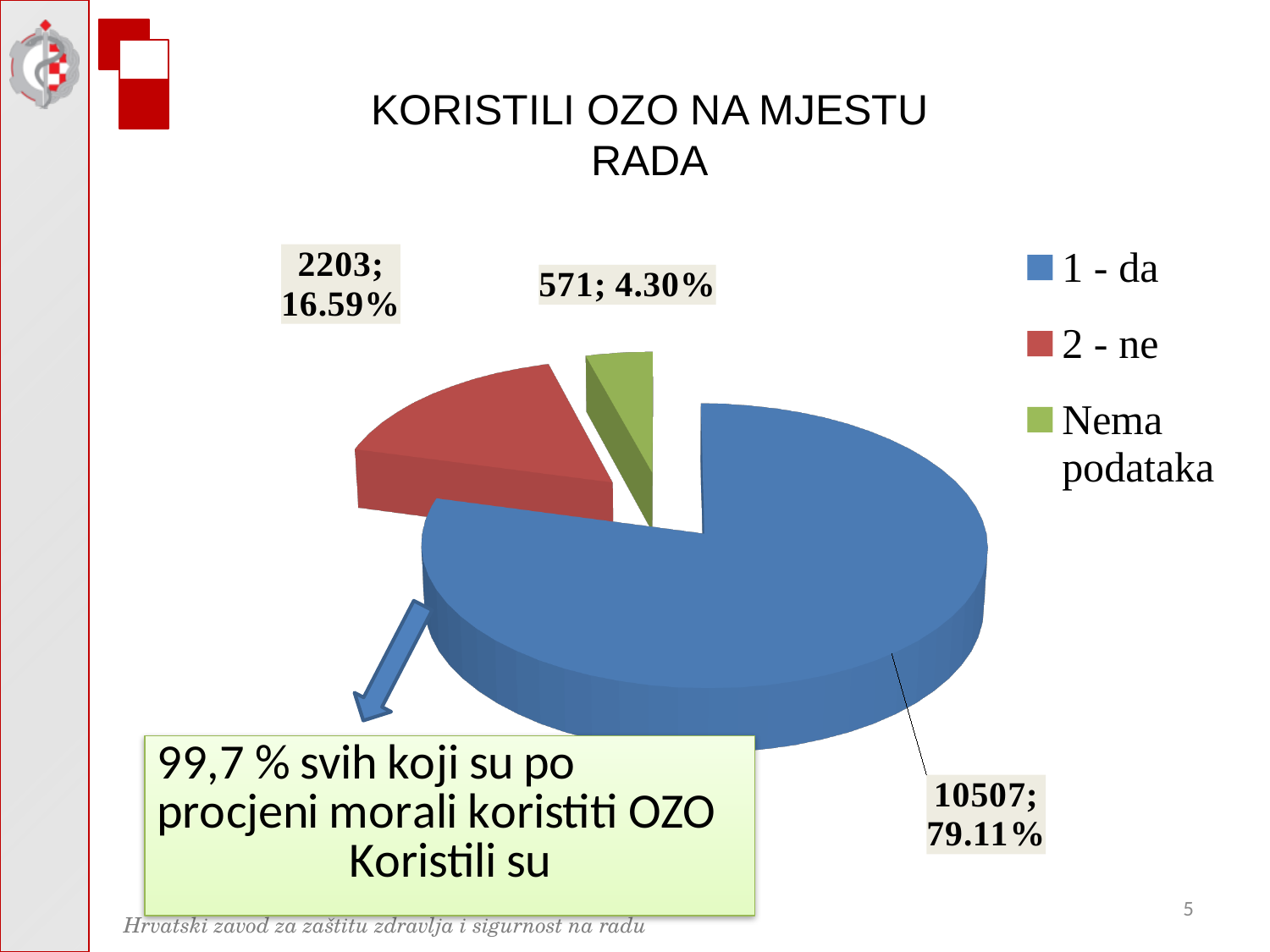

KORISTILI OZO NA MJESTU RADA

[unsupported chart]